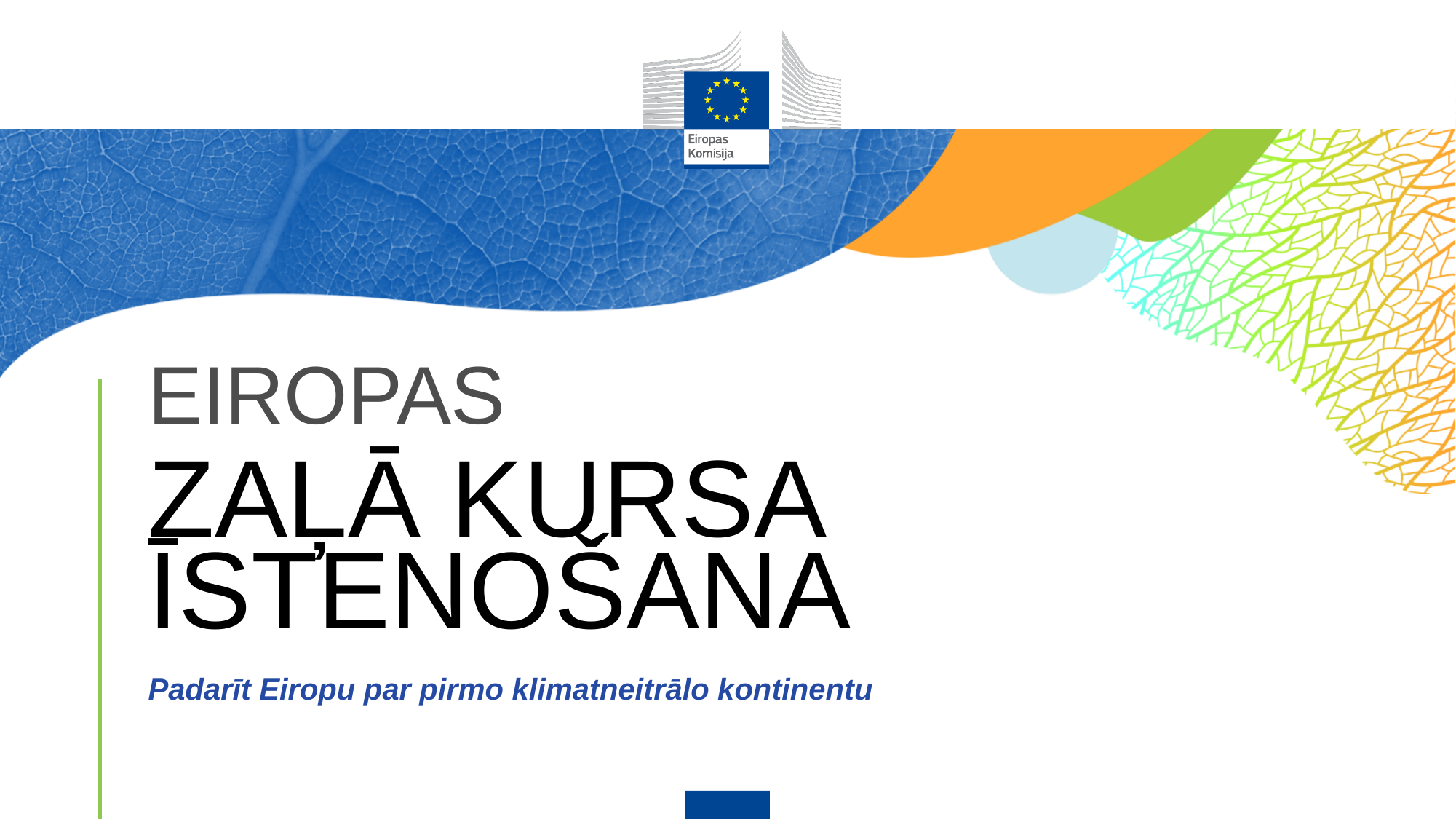

EIROPAS
ZAĻĀ KURSA
ĪSTENOŠANA
Padarīt Eiropu par pirmo klimatneitrālo kontinentu